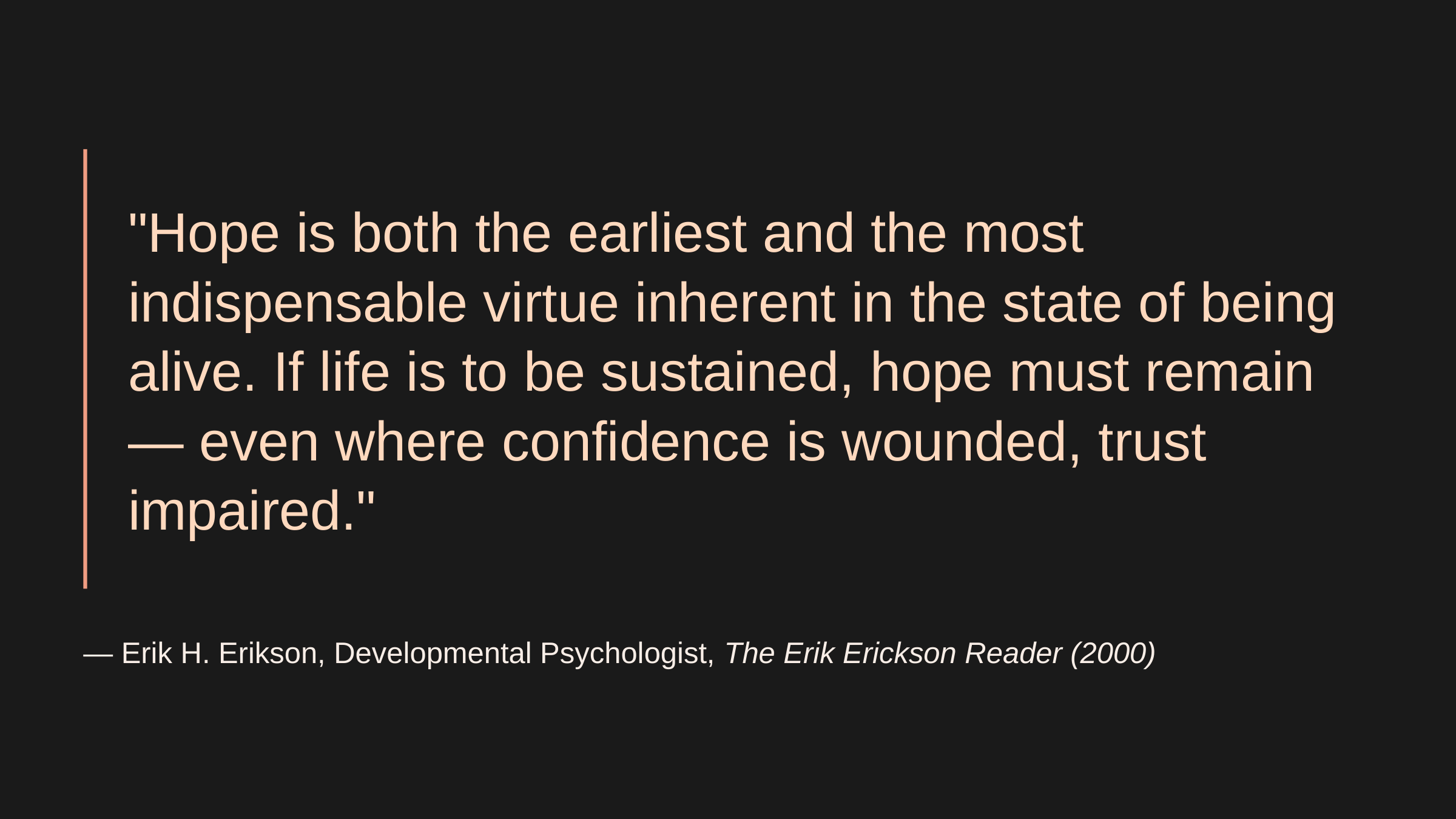

"Hope is both the earliest and the most indispensable virtue inherent in the state of being alive. If life is to be sustained, hope must remain — even where confidence is wounded, trust impaired."
— Erik H. Erikson, Developmental Psychologist, The Erik Erickson Reader (2000)